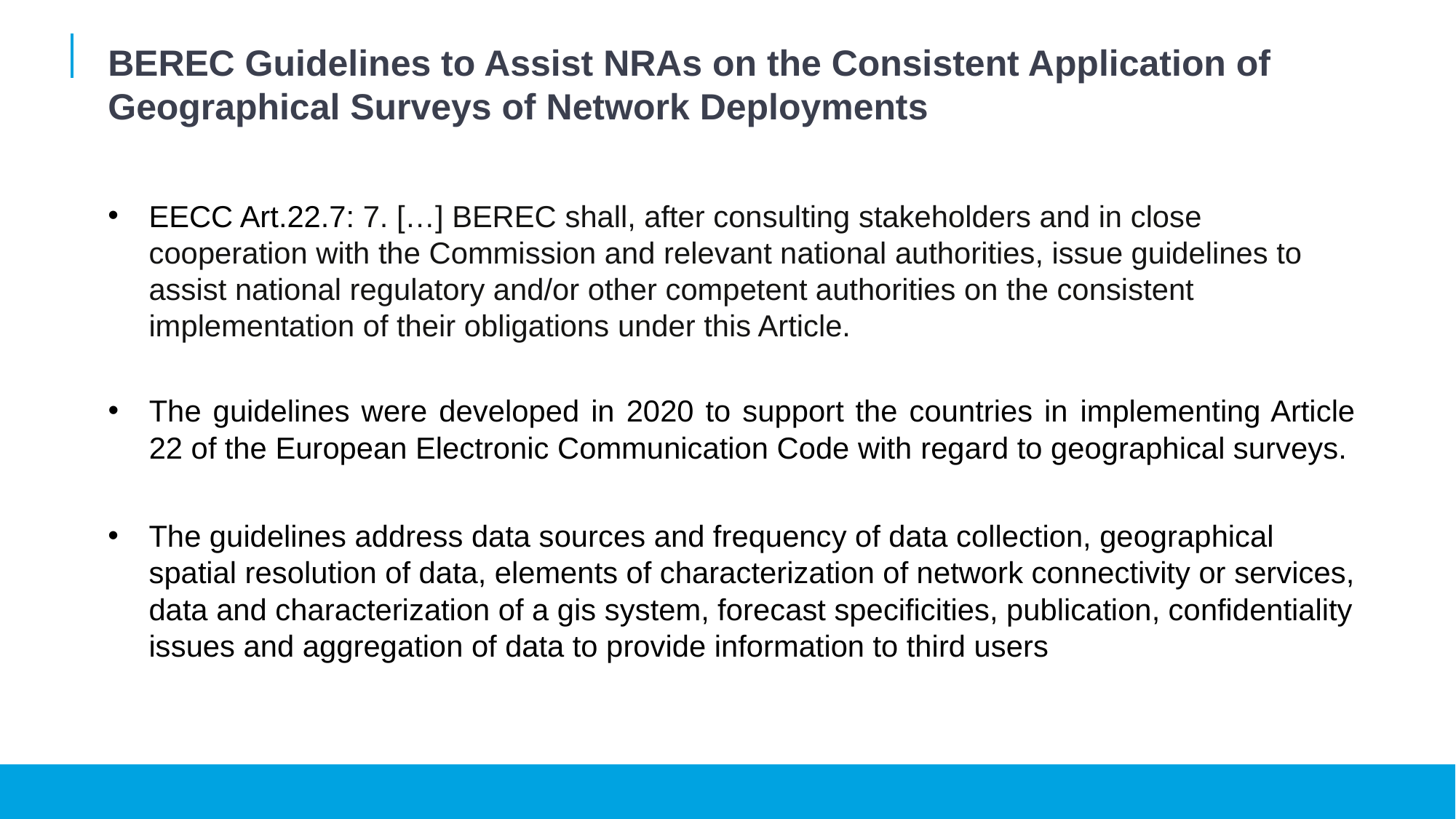

BEREC Guidelines to Assist NRAs on the Consistent Application of Geographical Surveys of Network Deployments
EECC Art.22.7: 7. […] BEREC shall, after consulting stakeholders and in close cooperation with the Commission and relevant national authorities, issue guidelines to assist national regulatory and/or other competent authorities on the consistent implementation of their obligations under this Article.

The guidelines were developed in 2020 to support the countries in implementing Article 22 of the European Electronic Communication Code with regard to geographical surveys.

The guidelines address data sources and frequency of data collection, geographical spatial resolution of data, elements of characterization of network connectivity or services, data and characterization of a gis system, forecast specificities, publication, confidentiality issues and aggregation of data to provide information to third users